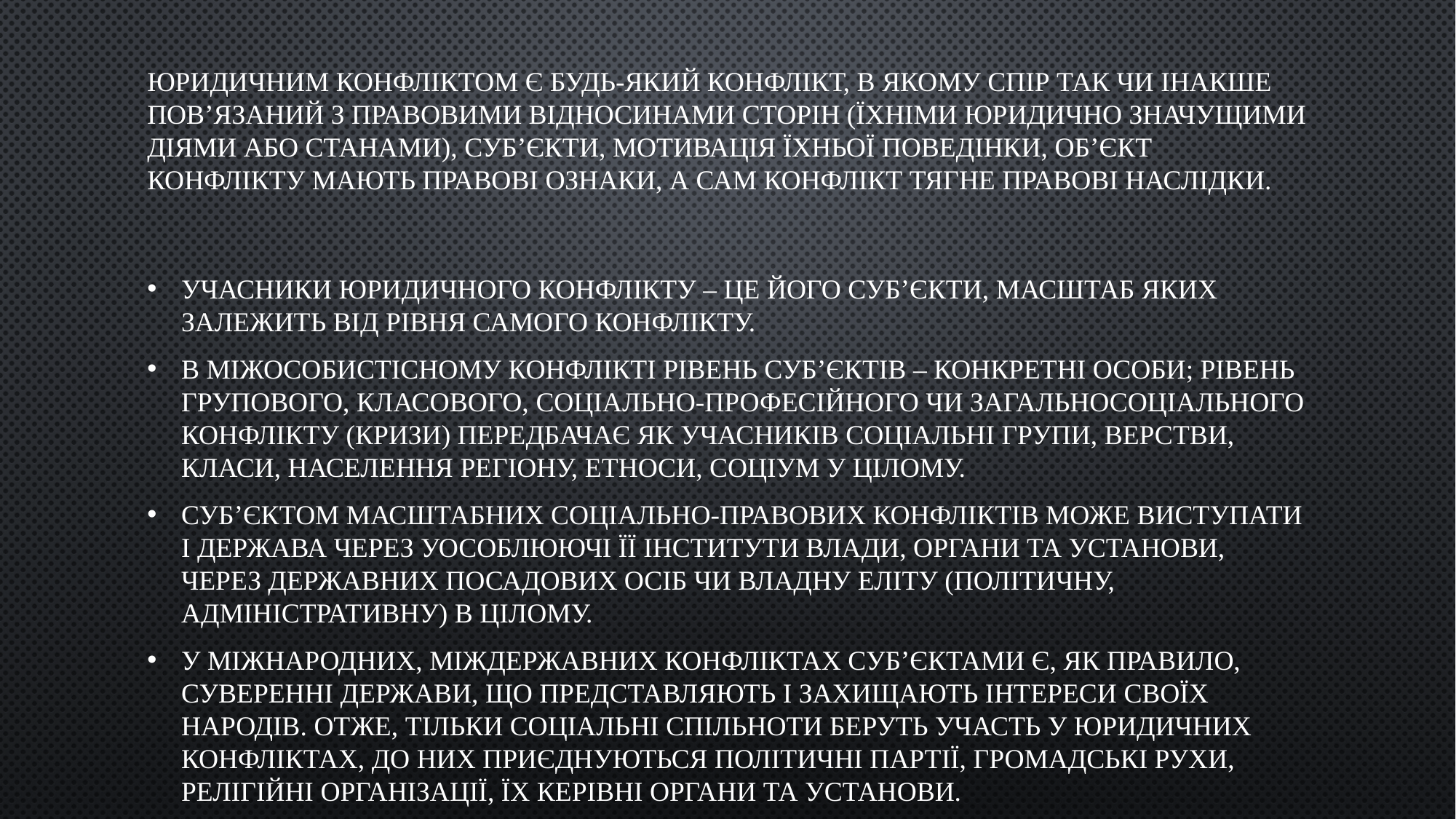

# Юридичним конфліктом є будь-який конфлікт, в якому спір так чи інакше пов’язаний з правовими відносинами сторін (їхніми юридично значущими діями або станами), суб’єкти, мотивація їхньої поведінки, об’єкт конфлікту мають правові ознаки, а сам конфлікт тягне правові наслідки.
Учасники юридичного конфлікту – це його суб’єкти, масштаб яких залежить від рівня самого конфлікту.
В міжособистісному конфлікті рівень суб’єктів – конкретні особи; рівень групового, класового, соціально-професійного чи загальносоціального конфлікту (кризи) передбачає як учасників соціальні групи, верстви, класи, населення регіону, етноси, соціум у цілому.
Суб’єктом масштабних соціально-правових конфліктів може виступати і держава через уособлюючі її інститути влади, органи та установи, через державних посадових осіб чи владну еліту (політичну, адміністративну) в цілому.
У міжнародних, міждержавних конфліктах суб’єктами є, як правило, суверенні держави, що представляють і захищають інтереси своїх народів. Отже, тільки соціальні спільноти беруть участь у юридичних конфліктах, до них приєднуються політичні партії, громадські рухи, релігійні організації, їх керівні органи та установи.